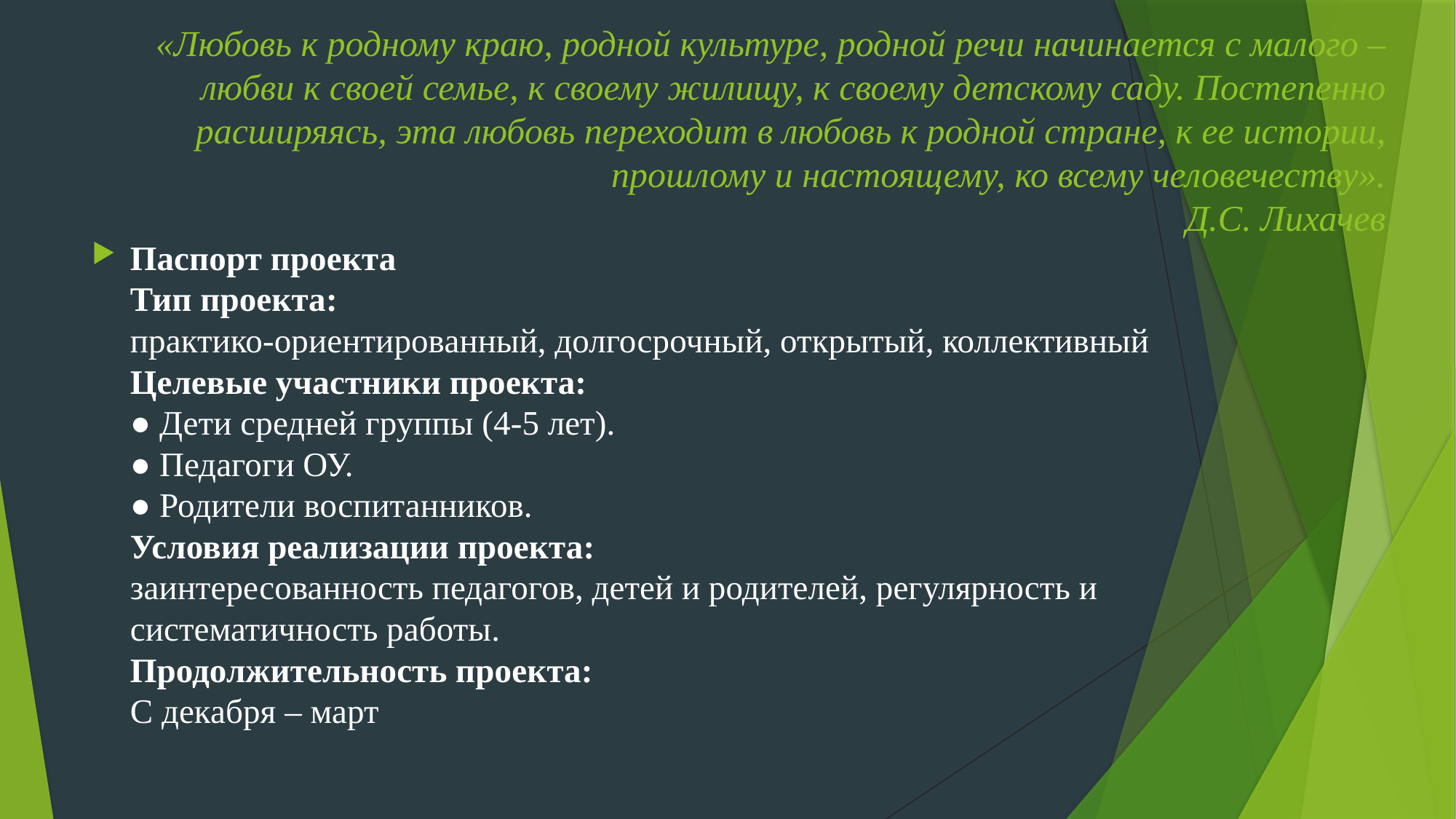

# «Любовь к родному краю, родной культуре, родной речи начинается с малого – любви к своей семье, к своему жилищу, к своему детскому саду. Постепенно расширяясь, эта любовь переходит в любовь к родной стране, к ее истории, прошлому и настоящему, ко всему человечеству». Д.С. Лихачев
Паспорт проекта
Тип проекта:
практико-ориентированный, долгосрочный, открытый, коллективный
Целевые участники проекта:
● Дети средней группы (4-5 лет).
● Педагоги ОУ.
● Родители воспитанников.
Условия реализации проекта:
заинтересованность педагогов, детей и родителей, регулярность и
систематичность работы.
Продолжительность проекта:
С декабря – март